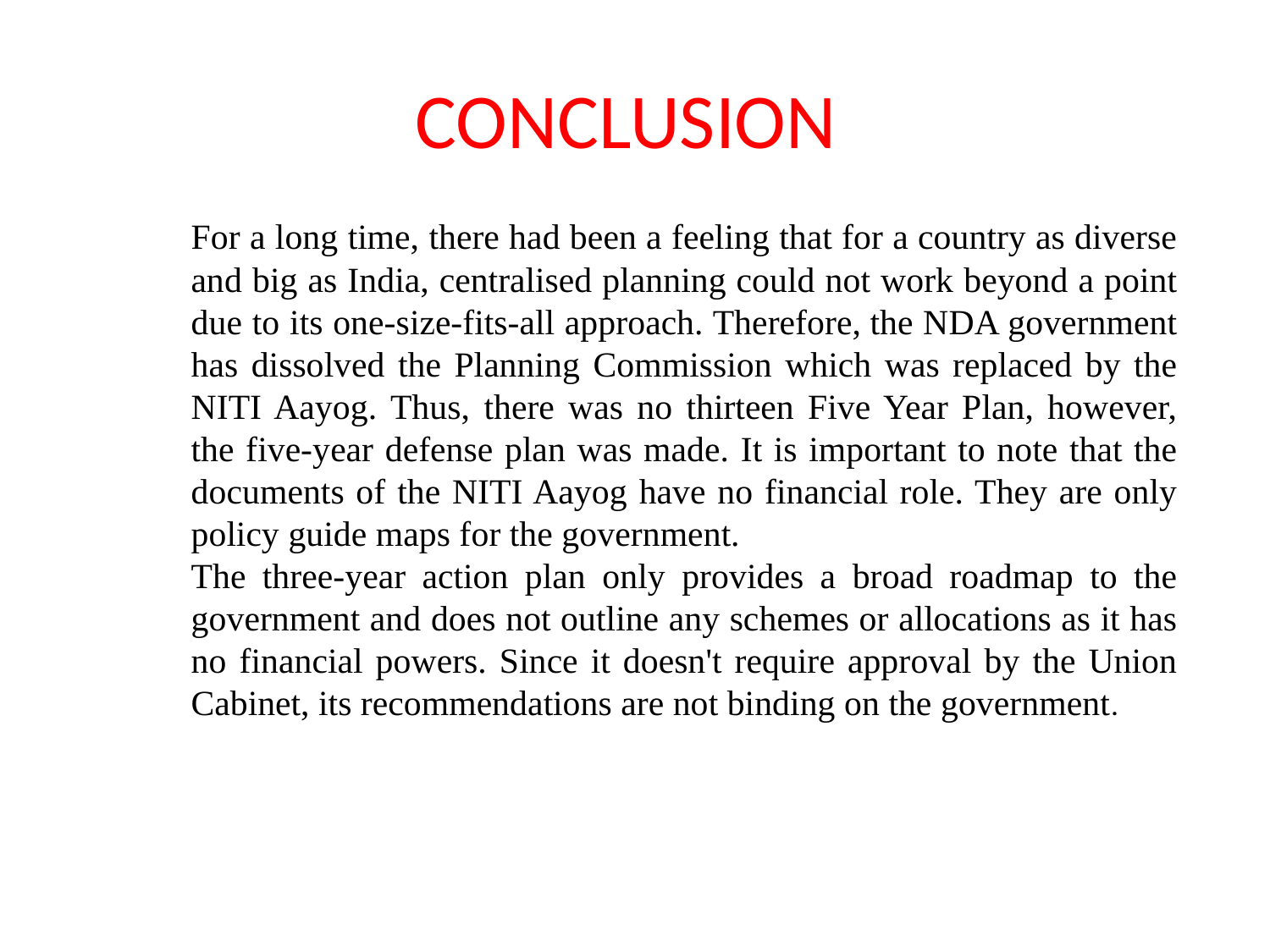

# CONCLUSION
For a long time, there had been a feeling that for a country as diverse and big as India, centralised planning could not work beyond a point due to its one-size-fits-all approach. Therefore, the NDA government has dissolved the Planning Commission which was replaced by the NITI Aayog. Thus, there was no thirteen Five Year Plan, however, the five-year defense plan was made. It is important to note that the documents of the NITI Aayog have no financial role. They are only policy guide maps for the government.
The three-year action plan only provides a broad roadmap to the government and does not outline any schemes or allocations as it has no financial powers. Since it doesn't require approval by the Union Cabinet, its recommendations are not binding on the government.